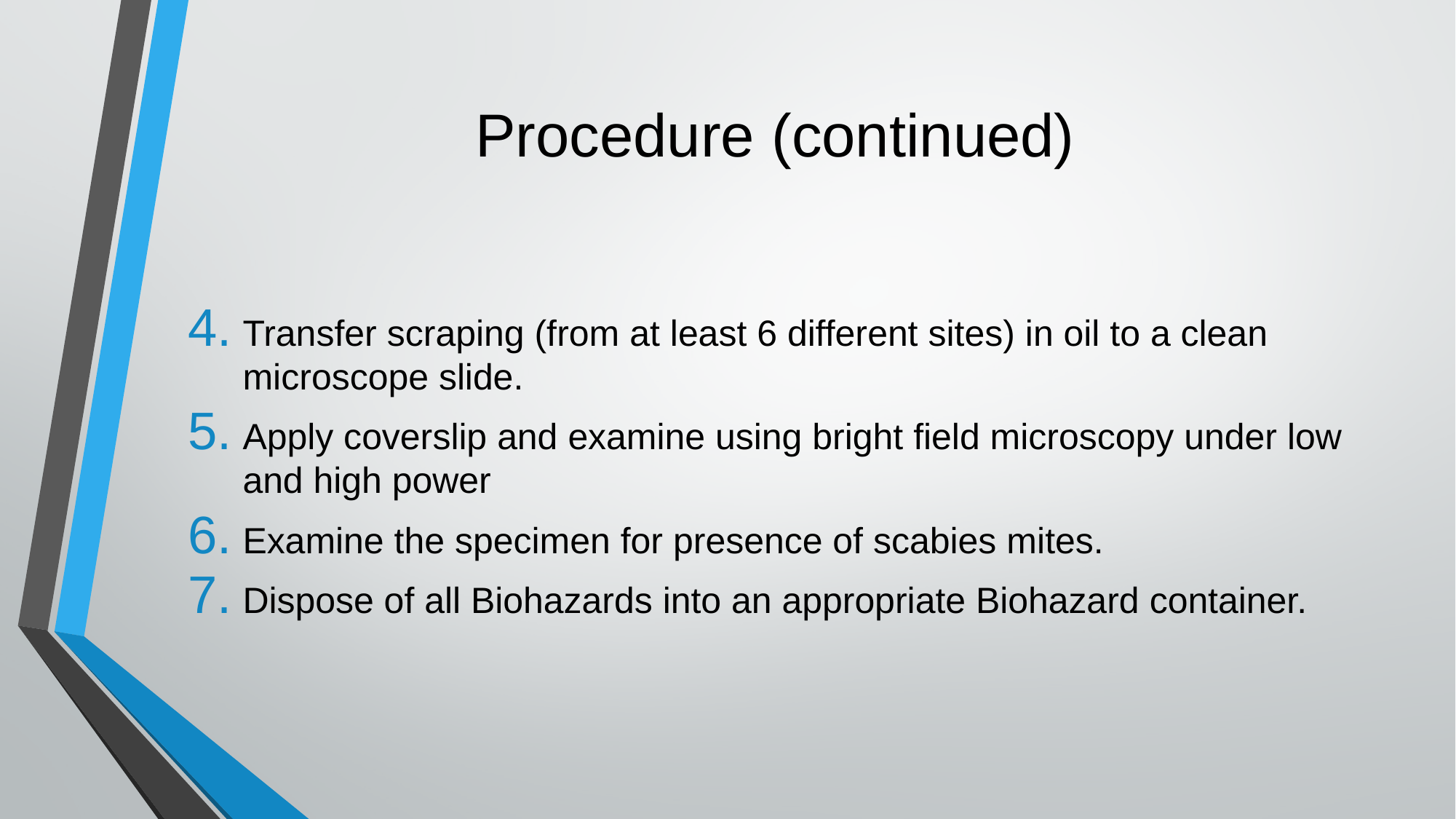

# Procedure (continued)
Transfer scraping (from at least 6 different sites) in oil to a clean microscope slide.
Apply coverslip and examine using bright field microscopy under low and high power
Examine the specimen for presence of scabies mites.
Dispose of all Biohazards into an appropriate Biohazard container.